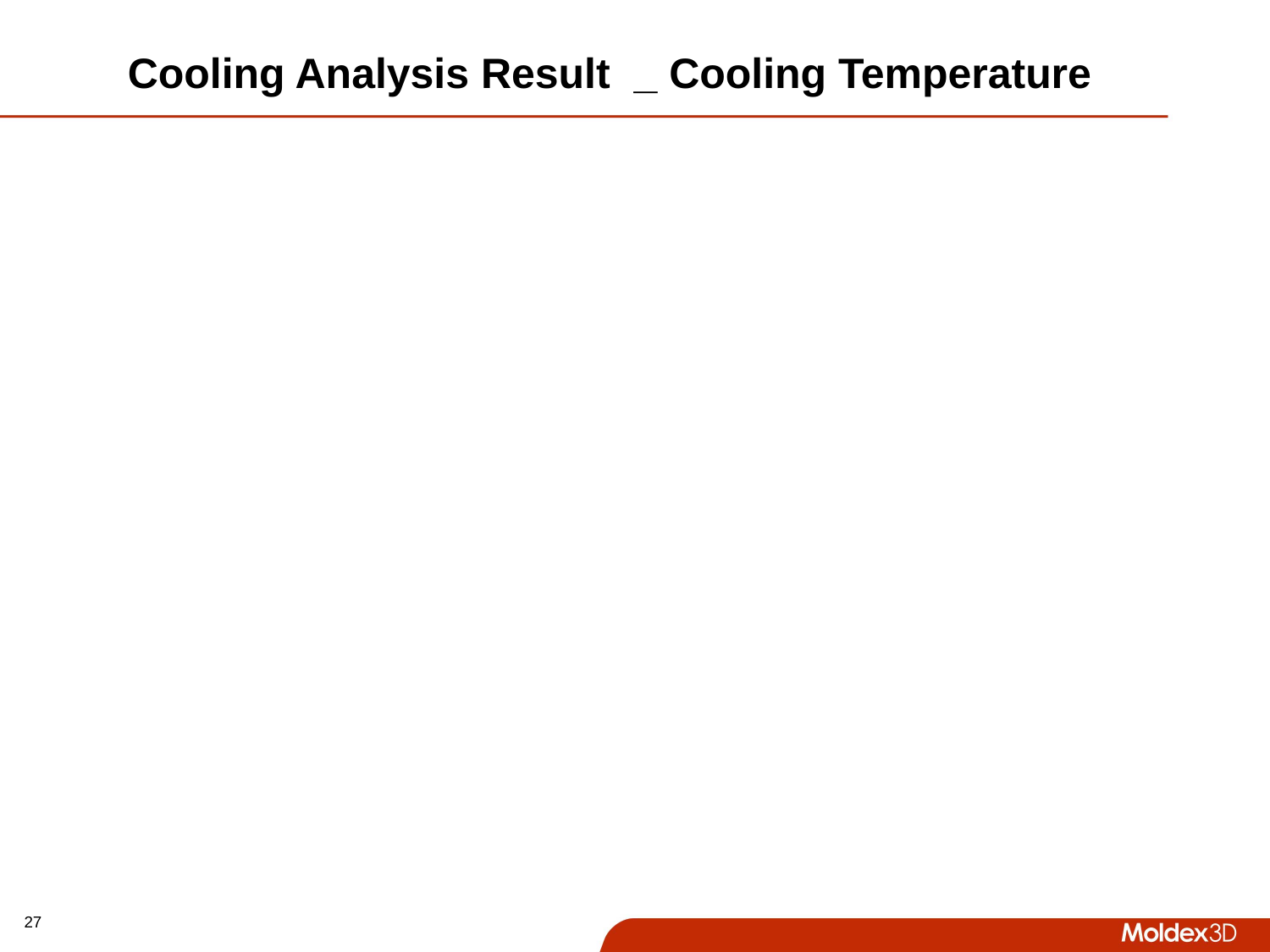

# Cooling Analysis Result  _ Cooling Temperature